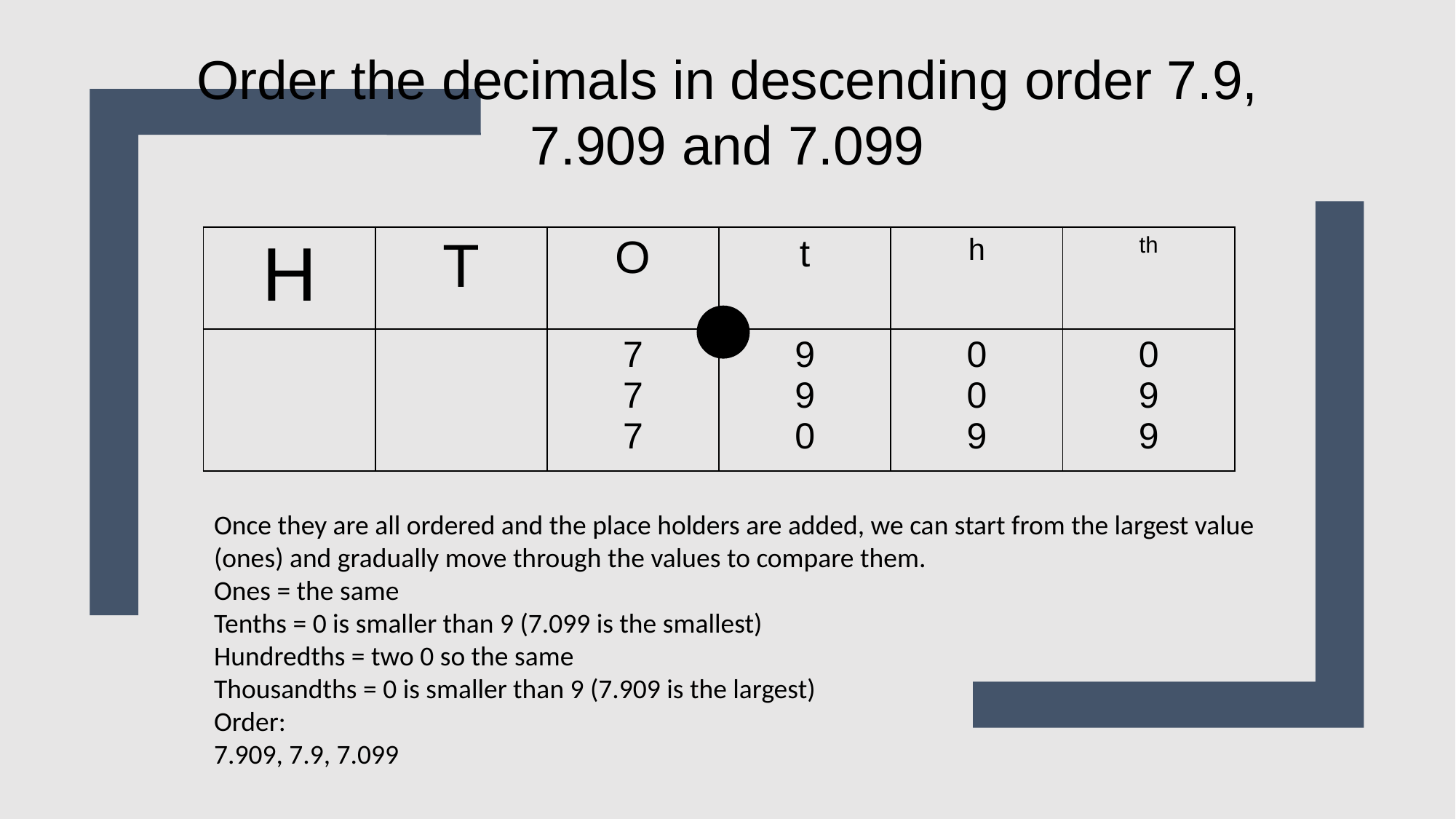

Order the decimals in descending order 7.9, 7.909 and 7.099
| H | T | O | t | h | th |
| --- | --- | --- | --- | --- | --- |
|  |  | 7 7 7 | 9 9 0 | 0 0 9 | 0 9 9 |

Once they are all ordered and the place holders are added, we can start from the largest value (ones) and gradually move through the values to compare them.
Ones = the same
Tenths = 0 is smaller than 9 (7.099 is the smallest)
Hundredths = two 0 so the same
Thousandths = 0 is smaller than 9 (7.909 is the largest)
Order:
7.909, 7.9, 7.099